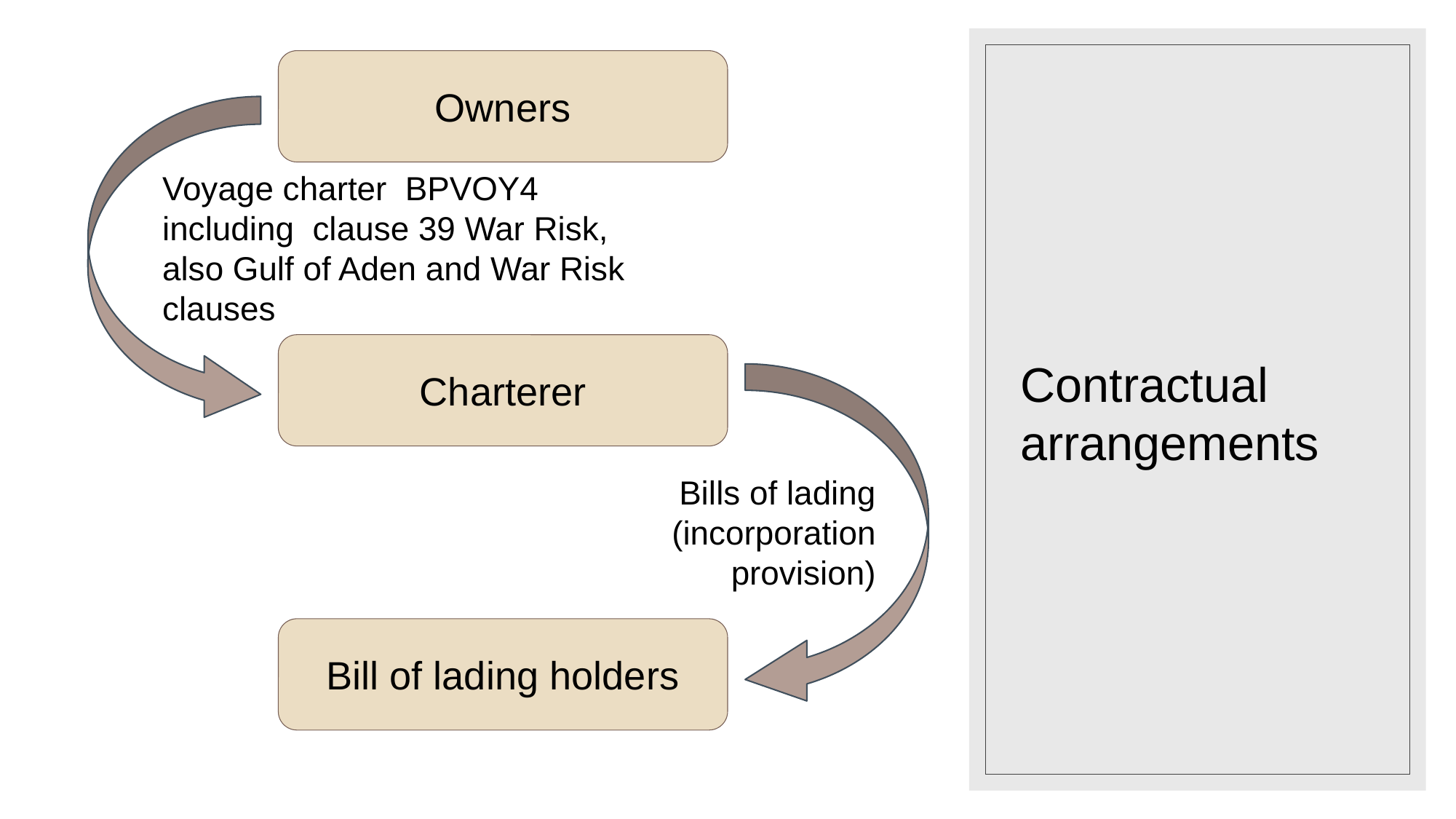

Owners
# Contractual arrangements

Voyage charter  BPVOY4 including  clause 39 War Risk, also Gulf of Aden and War Risk clauses
Charterer

Bills of lading (incorporation provision)
Bill of lading holders